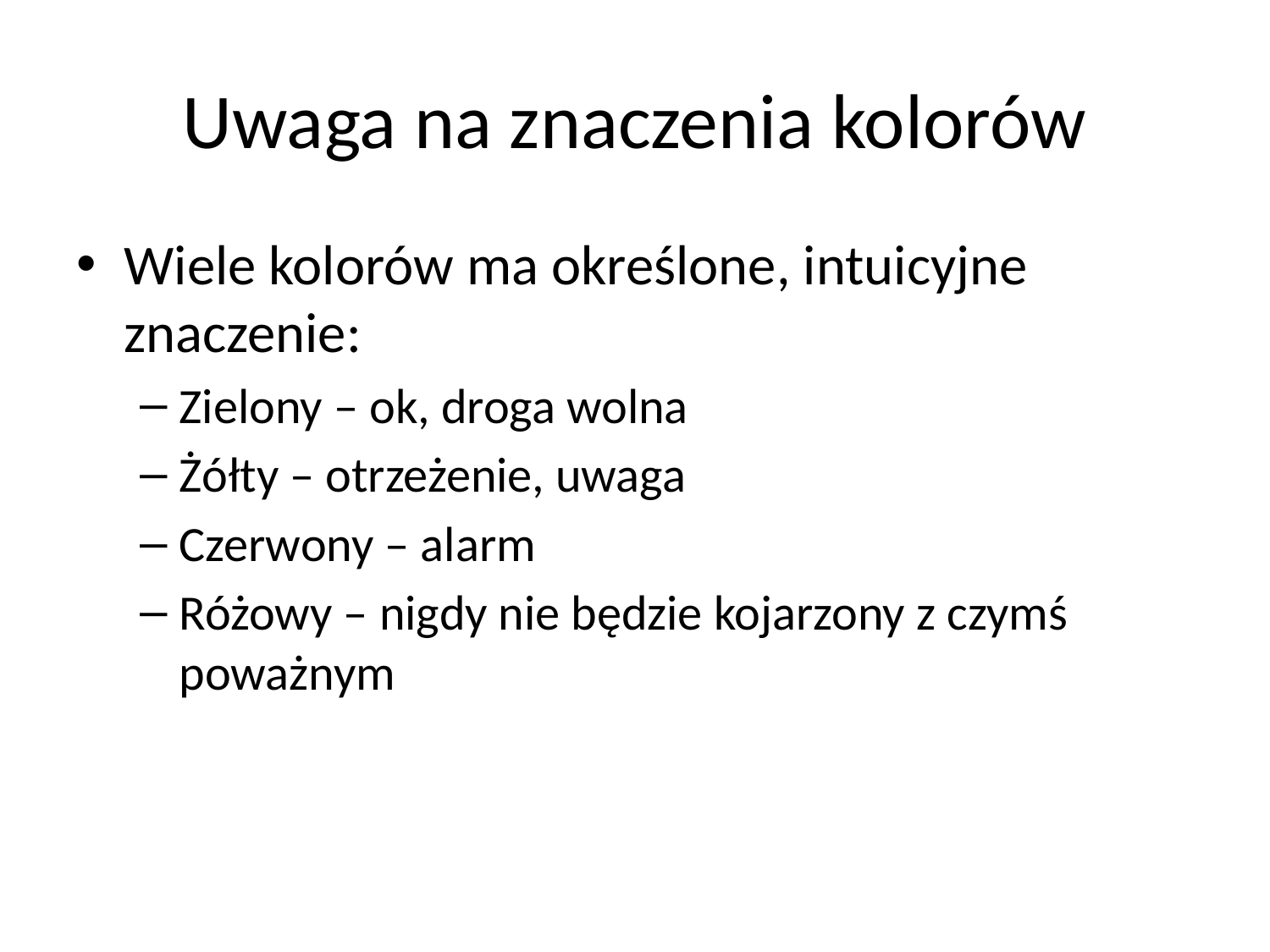

# Uwaga na znaczenia kolorów
Wiele kolorów ma określone, intuicyjne znaczenie:
Zielony – ok, droga wolna
Żółty – otrzeżenie, uwaga
Czerwony – alarm
Różowy – nigdy nie będzie kojarzony z czymś poważnym